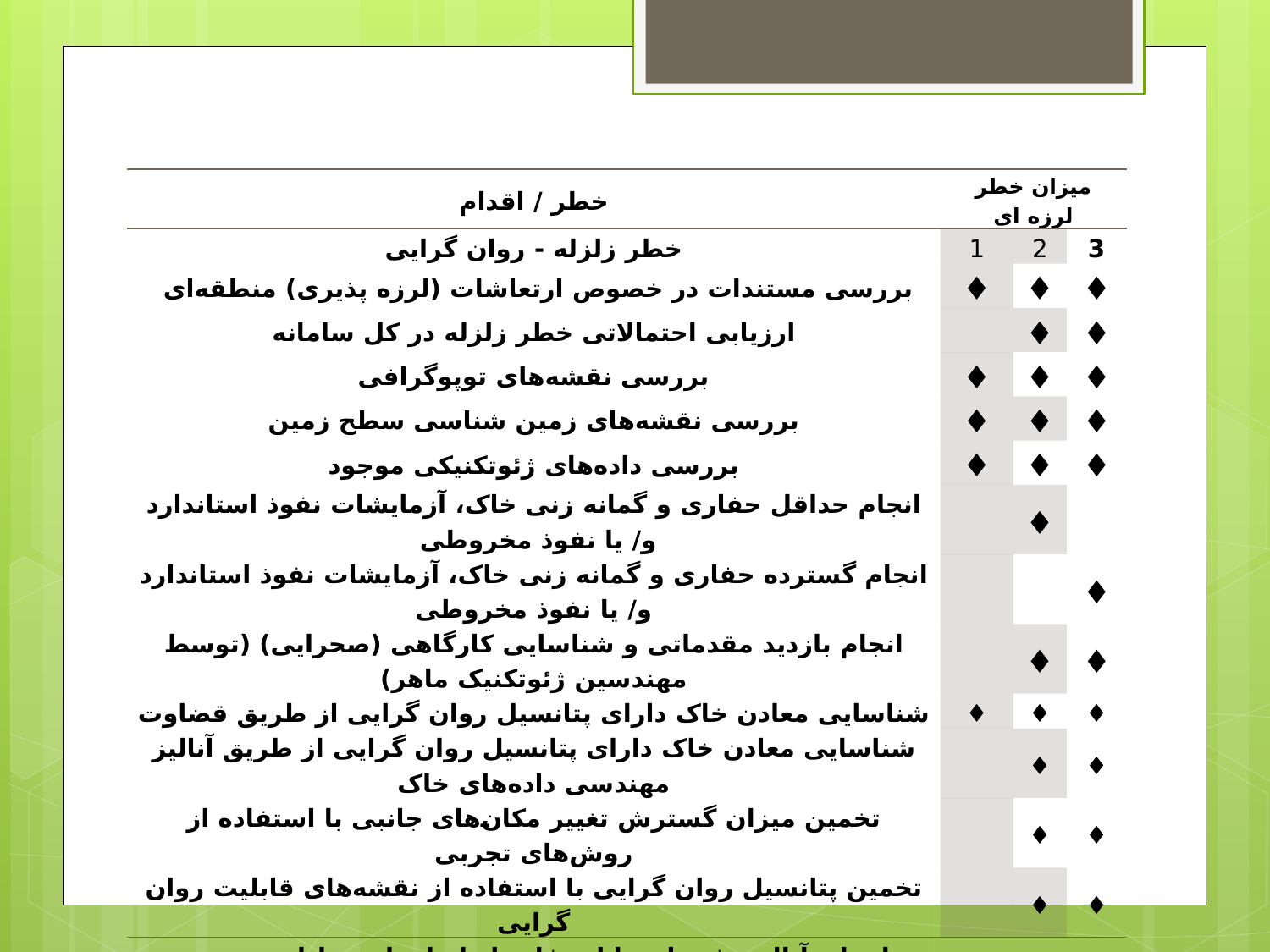

| خطر / اقدام | میزان خطر لرزه ای |  |  |
| --- | --- | --- | --- |
| خطر زلزله - روان گرایی | 1 | 2 | 3 |
| بررسی مستندات در خصوص ارتعاشات (لرزه پذیری) منطقه‌ای | ♦ | ♦ | ♦ |
| ارزیابی احتمالاتی خطر زلزله در کل سامانه |  | ♦ | ♦ |
| بررسی نقشه‌های توپوگرافی | ♦ | ♦ | ♦ |
| بررسی نقشه‌های زمین شناسی سطح زمین | ♦ | ♦ | ♦ |
| بررسی داده‌های ژئوتکنیکی موجود | ♦ | ♦ | ♦ |
| انجام حداقل حفاری و گمانه زنی خاک، آزمایشات نفوذ استاندارد و/ یا نفوذ مخروطی |  | ♦ |  |
| انجام گسترده حفاری و گمانه زنی خاک، آزمایشات نفوذ استاندارد و/ یا نفوذ مخروطی |  |  | ♦ |
| انجام بازدید مقدماتی و شناسایی کارگاهی (صحرایی) (توسط مهندسین ژئوتکنیک ماهر) |  | ♦ | ♦ |
| شناسایی معادن خاک دارای پتانسیل روان گرایی از طریق قضاوت | ♦ | ♦ | ♦ |
| شناسایی معادن خاک دارای پتانسیل روان گرایی از طریق آنالیز مهندسی داده‌های خاک |  | ♦ | ♦ |
| تخمین میزان گسترش تغییر مکان‌های جانبی با استفاده از روش‌های تجربی |  | ♦ | ♦ |
| تخمین پتانسیل روان گرایی با استفاده از نقشه‌های قابلیت روان گرایی |  | ♦ | ♦ |
| اجرای آنالیز تفصیلی با استفاده از ابزارهای تحلیلی. تخمین احتمال روان گرایی و گسترش تغییر مکان‌های جانبی. |  |  | ♦ |